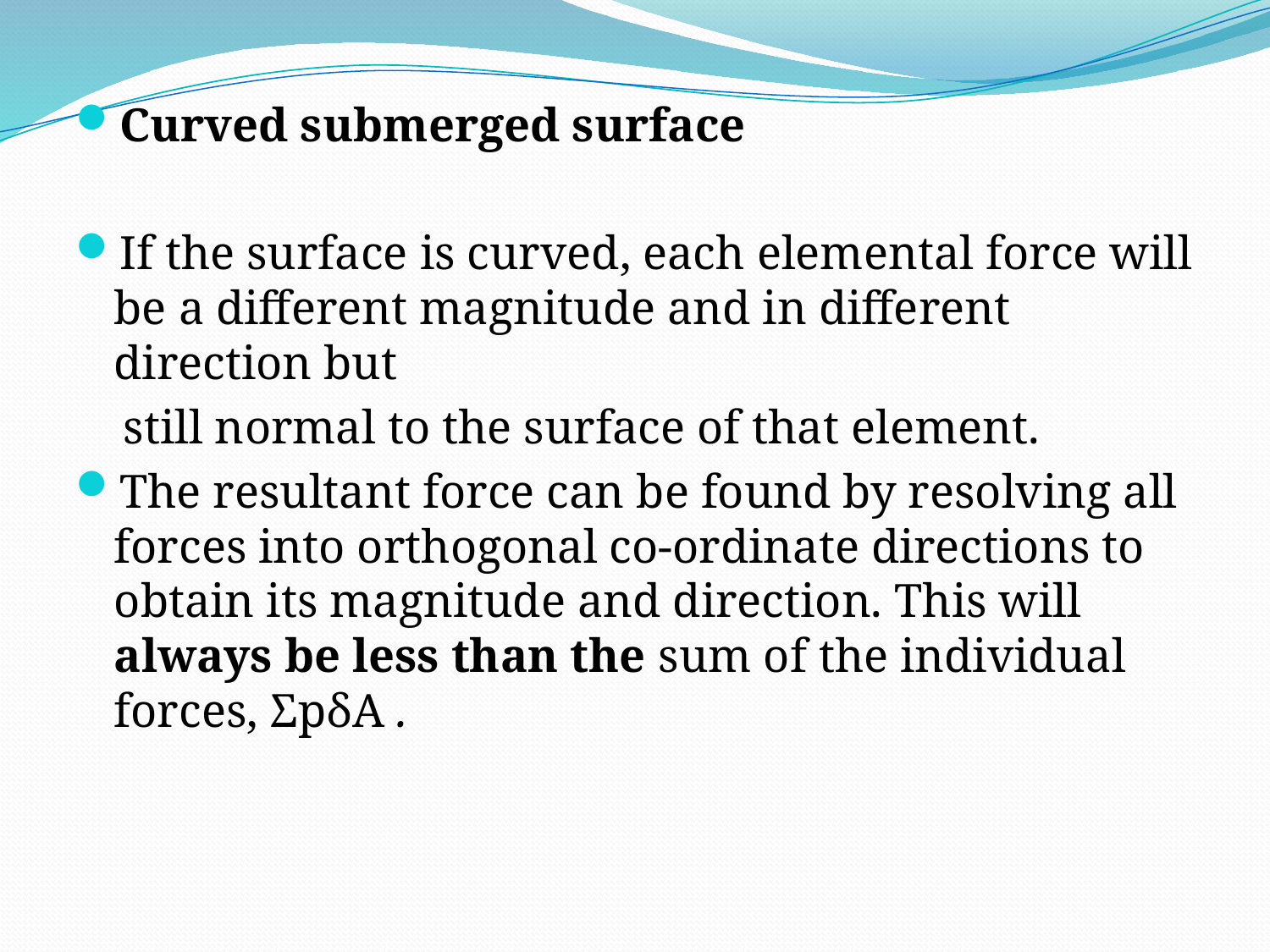

Curved submerged surface

If the surface is curved, each elemental force will be a different magnitude and in different direction but
    still normal to the surface of that element.
The resultant force can be found by resolving all forces into orthogonal co-ordinate directions to obtain its magnitude and direction. This will always be less than the sum of the individual forces, ΣpδA .